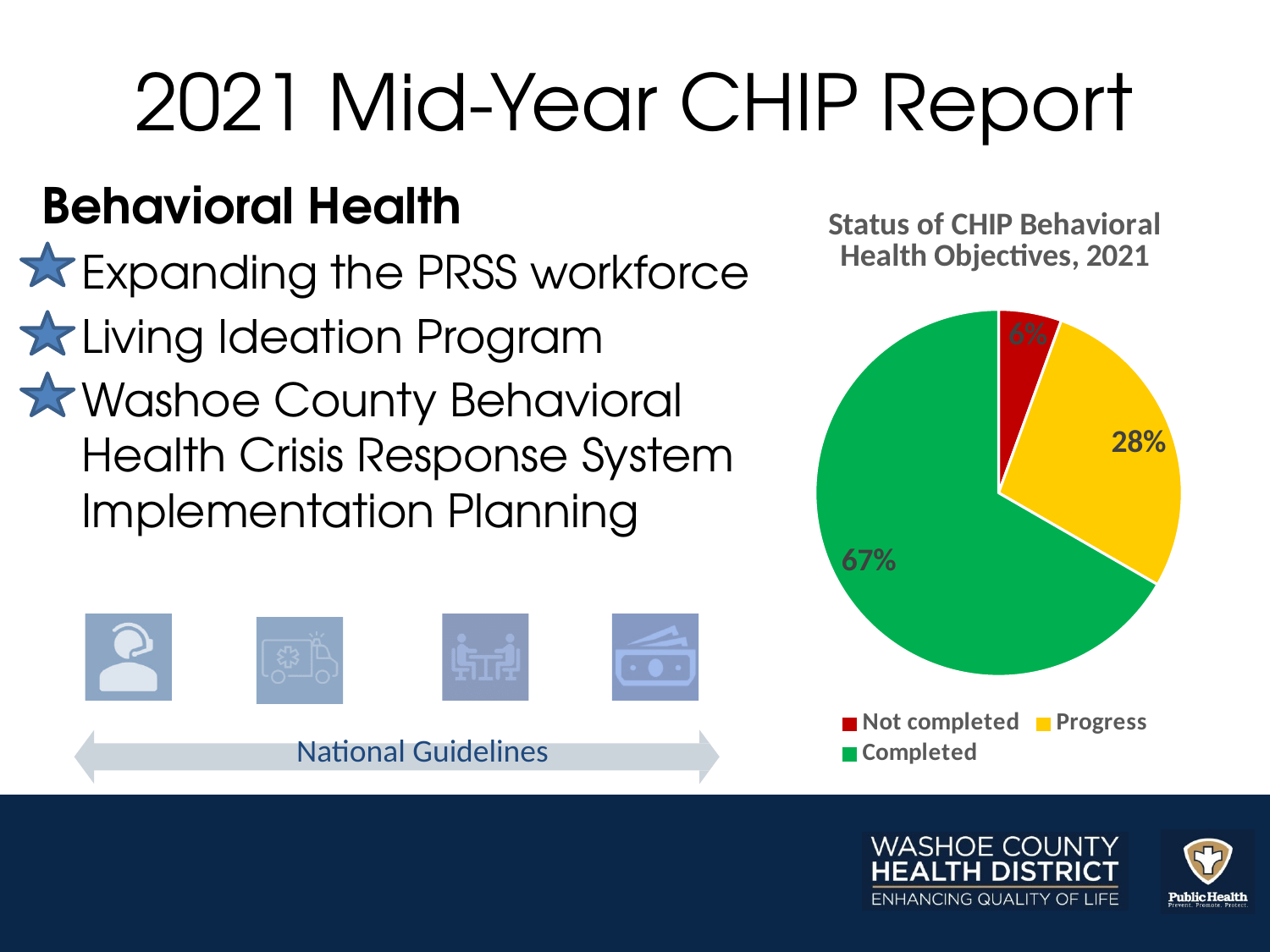

# 2021 Mid-Year CHIP Report
Behavioral Health
Expanding the PRSS workforce
Living Ideation Program
Washoe County Behavioral Health Crisis Response System Implementation Planning

### Chart: Status of CHIP Behavioral Health Objectives, 2021

| Category |  |
|---|---|
| Not completed | 0.05555555555555555 |
| Progress | 0.2777777777777778 |
| Completed  | 0.6666666666666666 |

     National Guidelines